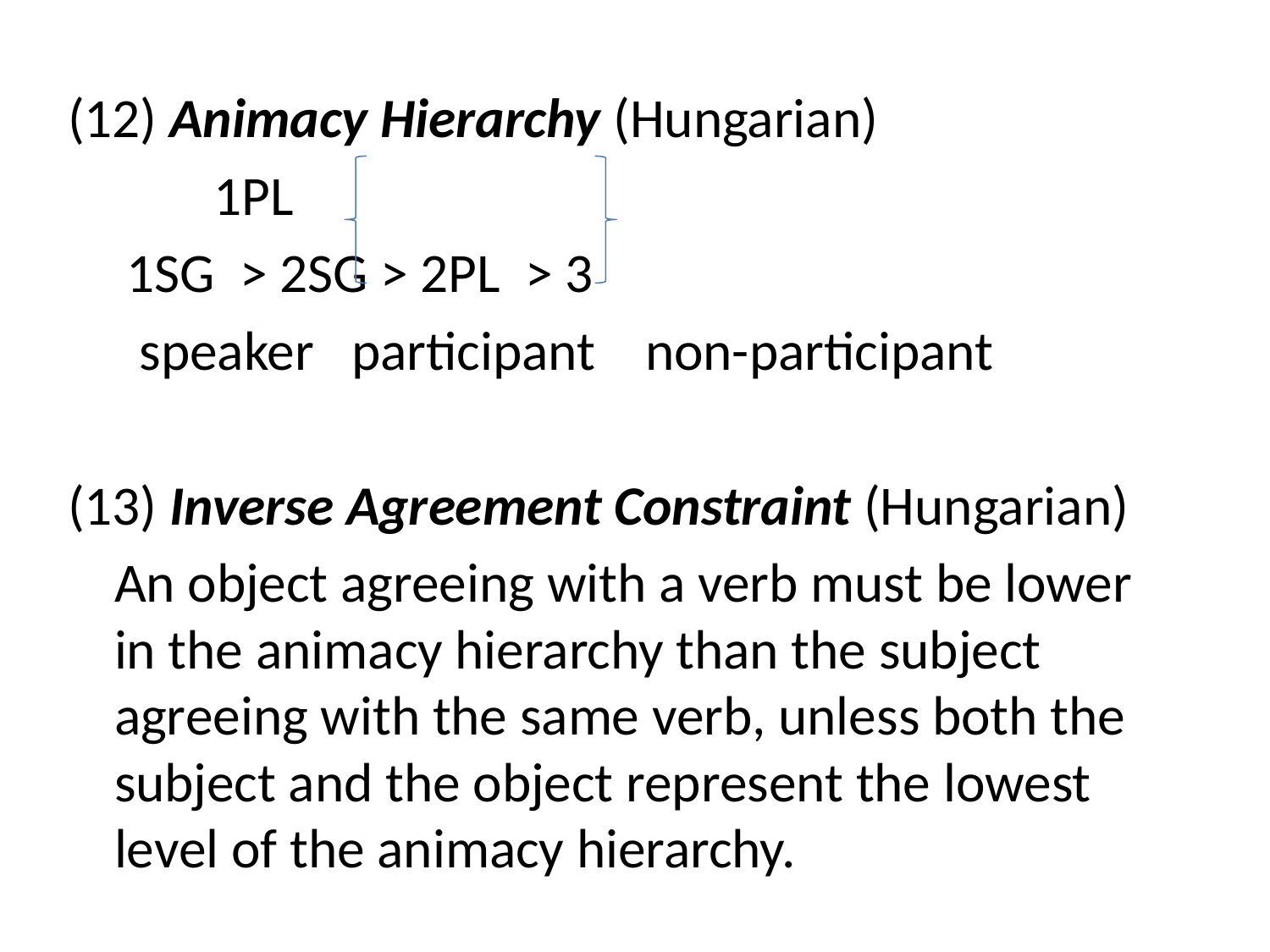

(12) Animacy Hierarchy (Hungarian)
			        1PL
		 1SG  > 2SG > 2PL  > 3
	  speaker   participant    non-participant

(13) Inverse Agreement Constraint (Hungarian)
		An object agreeing with a verb must be lower in the animacy hierarchy than the subject  agreeing with the same verb, unless both the subject and the object represent the lowest level of the animacy hierarchy.